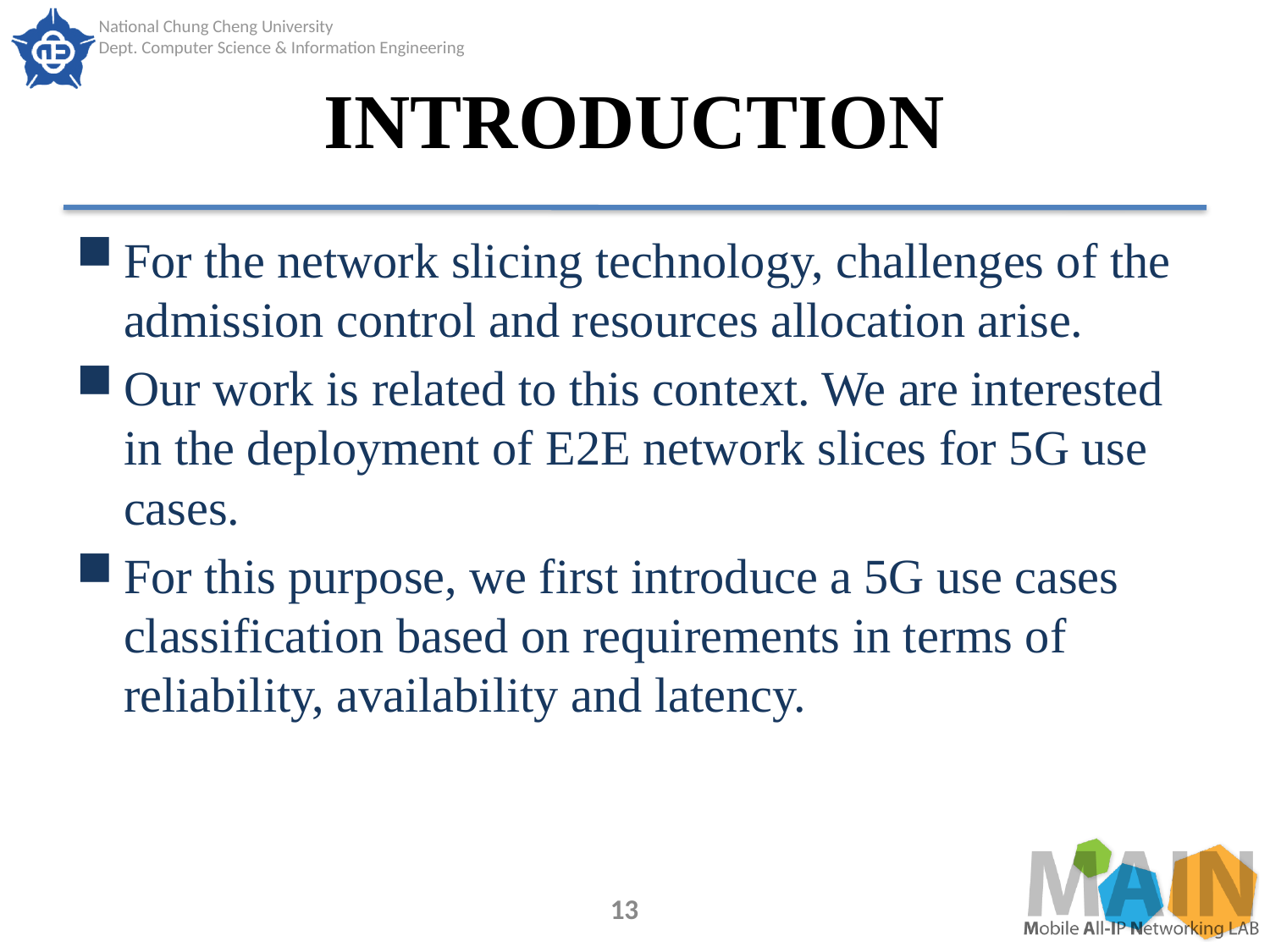

# INTRODUCTION
For the network slicing technology, challenges of the admission control and resources allocation arise.
Our work is related to this context. We are interested in the deployment of E2E network slices for 5G use cases.
For this purpose, we first introduce a 5G use cases classification based on requirements in terms of reliability, availability and latency.
13